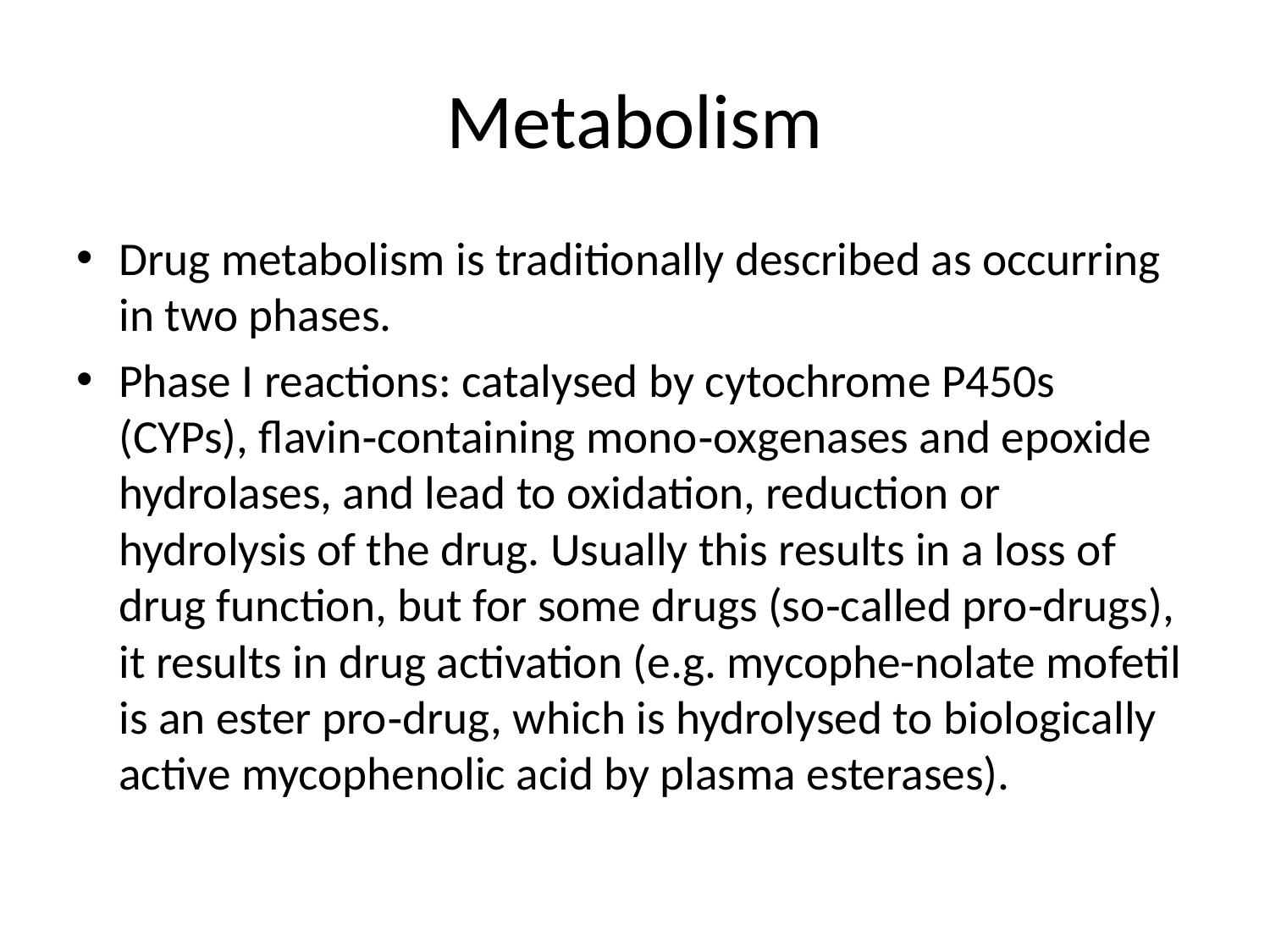

# Metabolism
Drug metabolism is traditionally described as occurring in two phases.
Phase I reactions: catalysed by cytochrome P450s (CYPs), flavin‐containing mono‐oxgenases and epoxide hydrolases, and lead to oxidation, reduction or hydrolysis of the drug. Usually this results in a loss of drug function, but for some drugs (so‐called pro‐drugs), it results in drug activation (e.g. mycophe-nolate mofetil is an ester pro‐drug, which is hydrolysed to biologically active mycophenolic acid by plasma esterases).